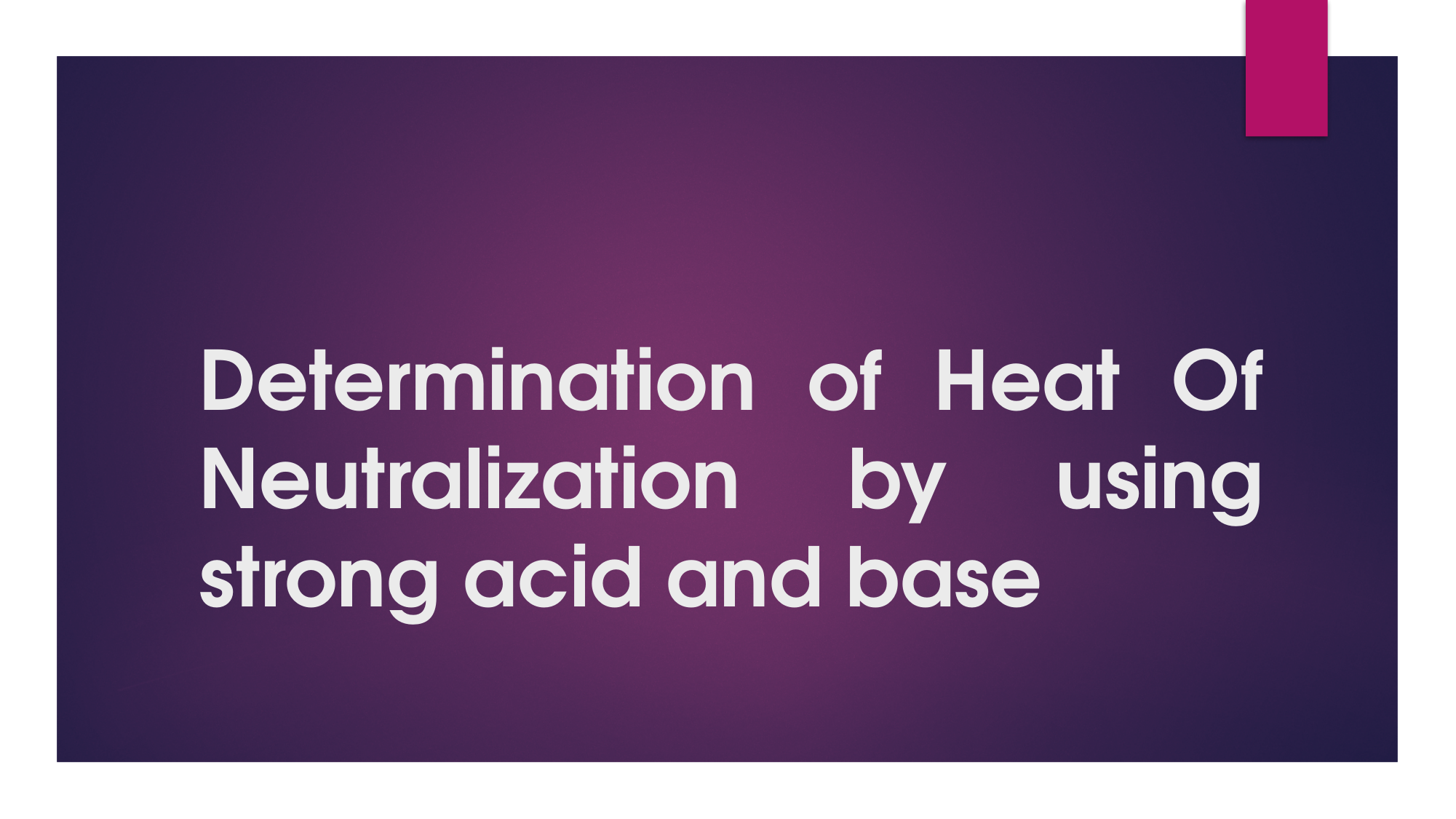

# Determination of Heat Of Neutralization by using strong acid and base